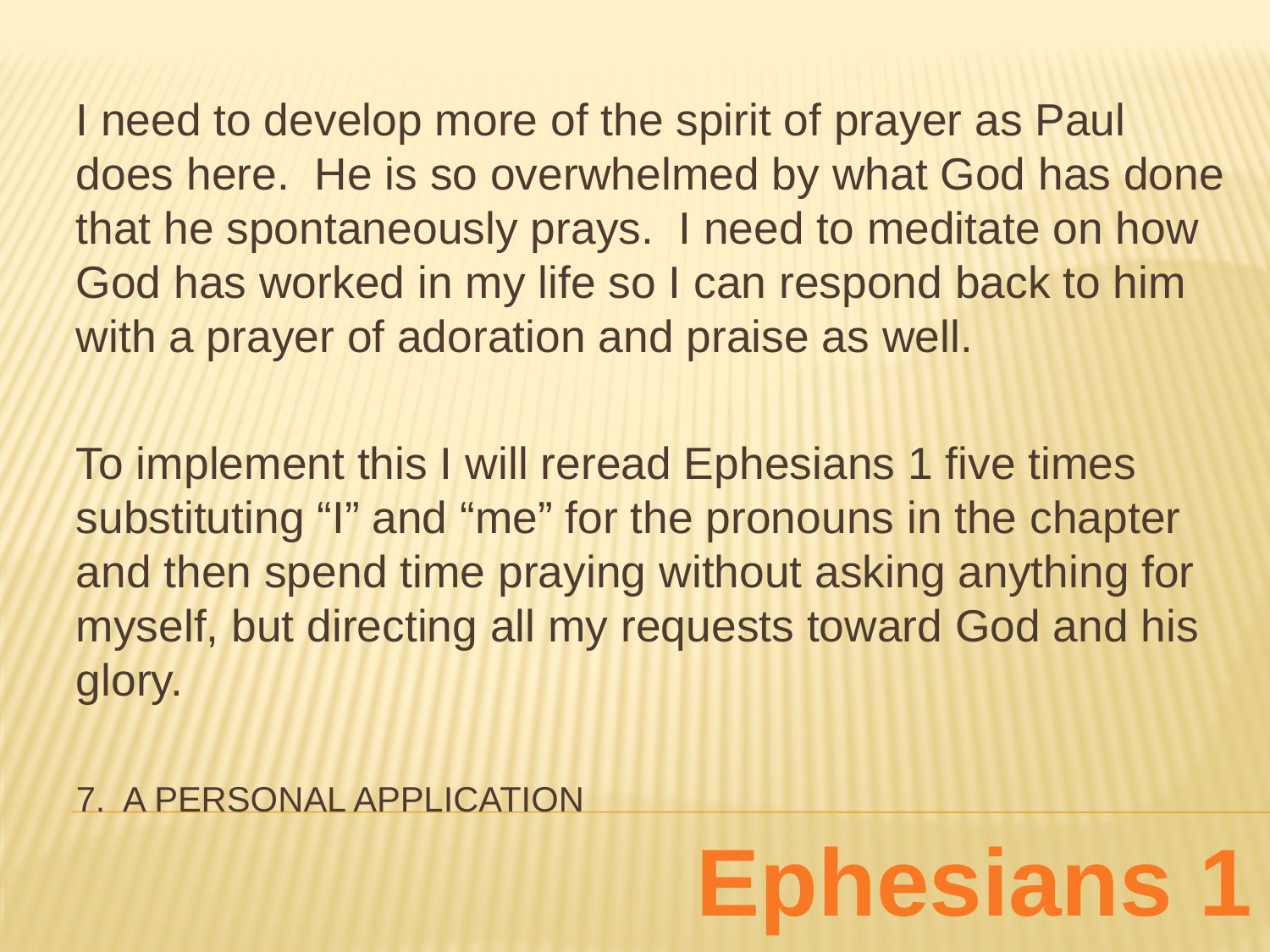

I need to develop more of the spirit of prayer as Paul does here.  He is so overwhelmed by what God has done that he spontaneously prays.  I need to meditate on how God has worked in my life so I can respond back to him with a prayer of adoration and praise as well.

To implement this I will reread Ephesians 1 five times substituting “I” and “me” for the pronouns in the chapter and then spend time praying without asking anything for myself, but directing all my requests toward God and his glory.
# 7.  A Personal Application